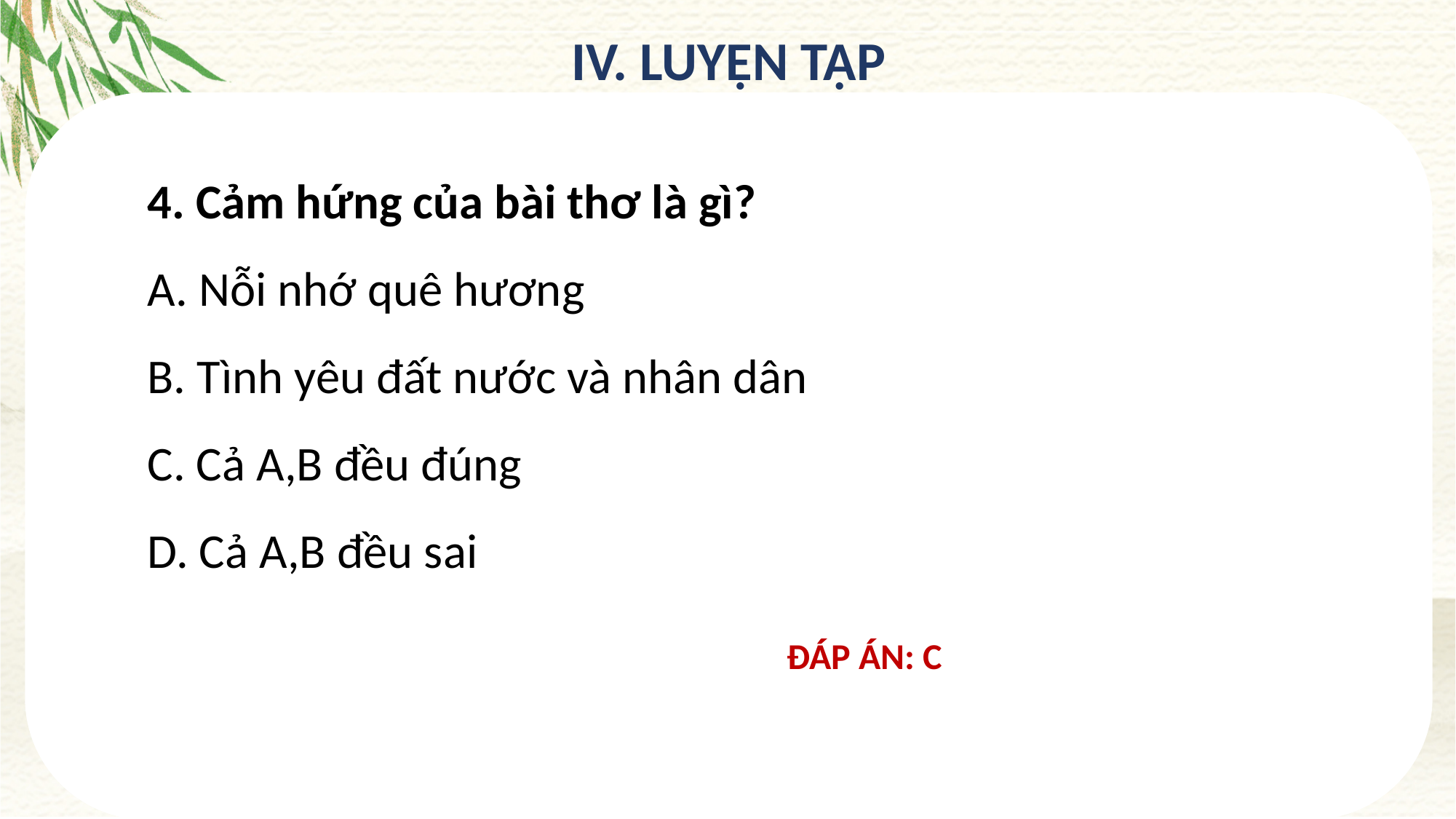

IV. LUYỆN TẬP

4. Cảm hứng của bài thơ là gì?
A. Nỗi nhớ quê hương
B. Tình yêu đất nước và nhân dân
C. Cả A,B đều đúng
D. Cả A,B đều sai
ĐÁP ÁN: C